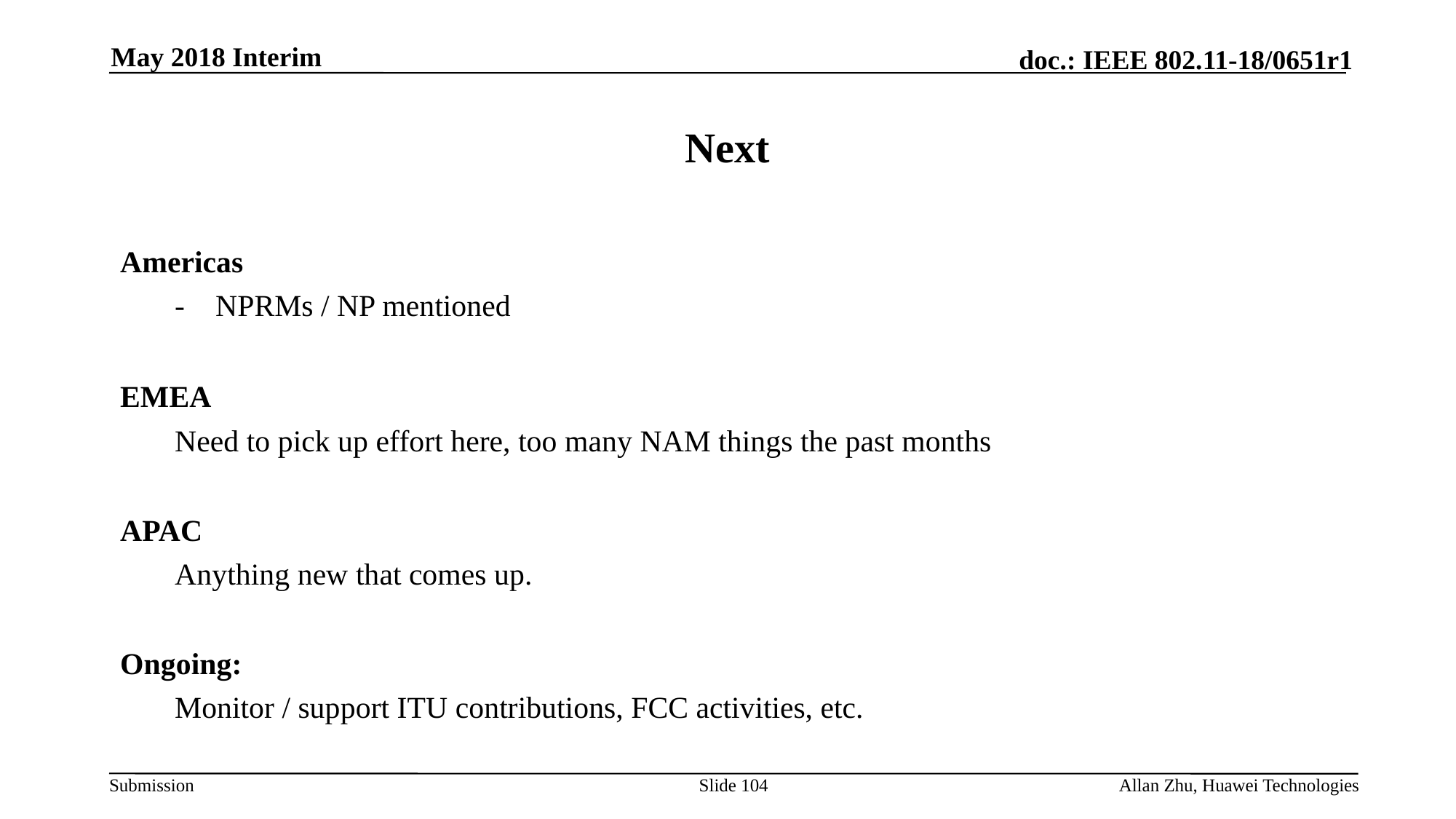

May 2018 Interim
# Next
Americas
-    NPRMs / NP mentioned

EMEA
Need to pick up effort here, too many NAM things the past months

APAC
Anything new that comes up.

Ongoing:
Monitor / support ITU contributions, FCC activities, etc.

Slide 104
Allan Zhu, Huawei Technologies